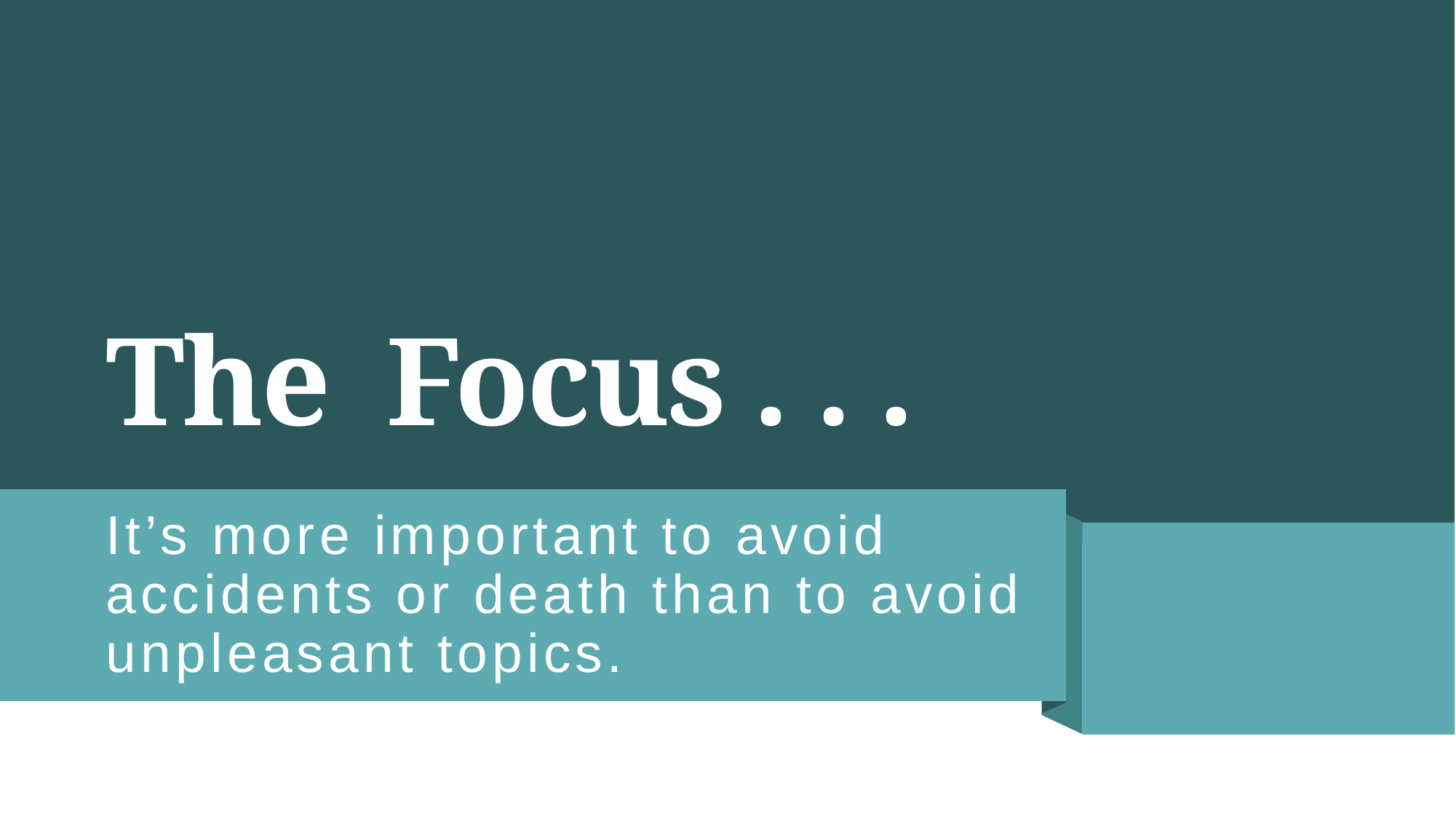

# The  Focus . . .

It’s more important to avoid accidents or death than to avoid unpleasant topics.